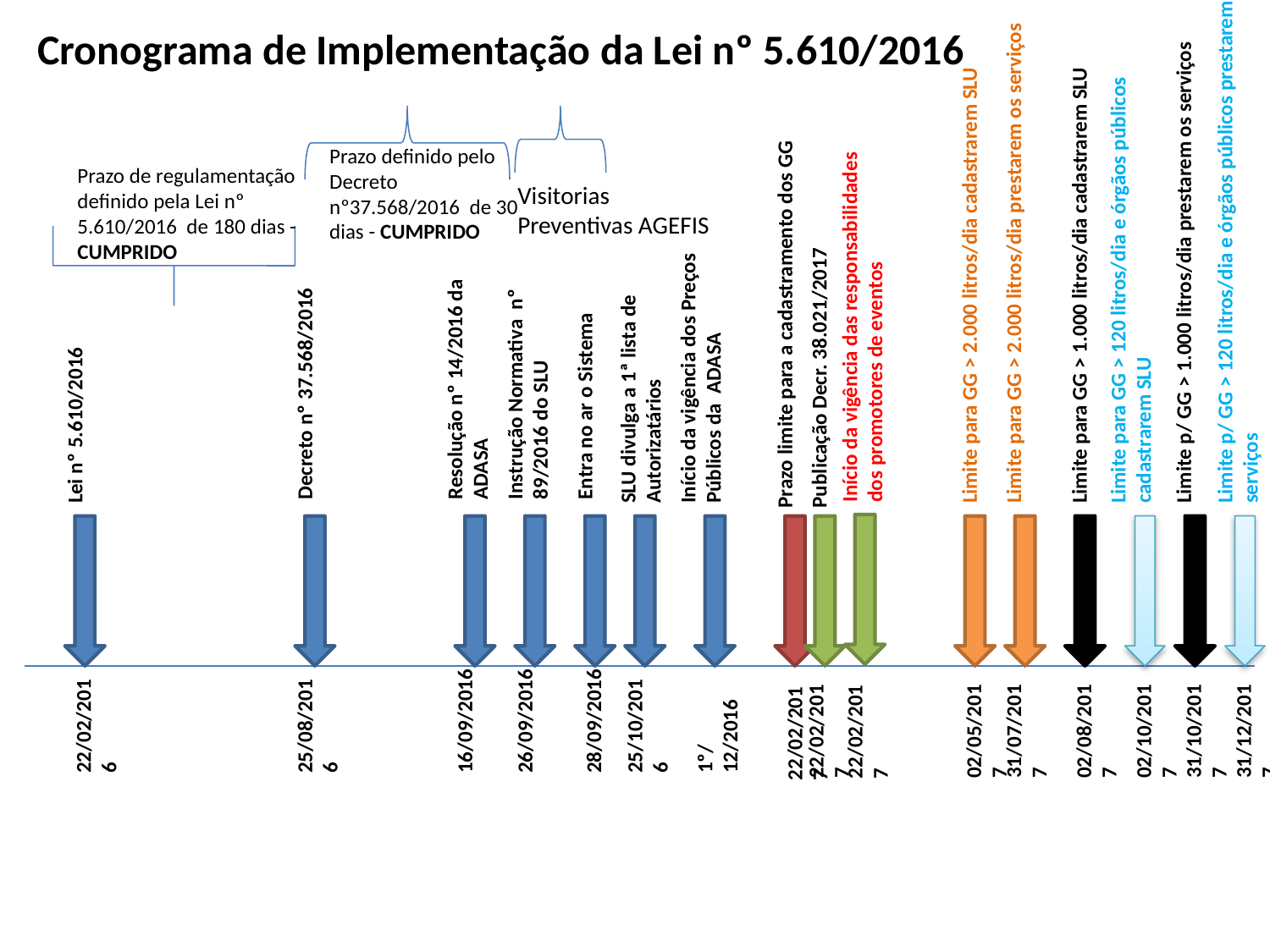

Limite para GG > 2.000 litros/dia prestarem os serviços
Limite p/ GG > 1.000 litros/dia prestarem os serviços
Limite p/ GG > 120 litros/dia e órgãos públicos prestarem os serviços
Limite para GG > 2.000 litros/dia cadastrarem SLU
Limite para GG > 1.000 litros/dia cadastrarem SLU
Limite para GG > 120 litros/dia e órgãos públicos cadastrarem SLU
Cronograma de Implementação da Lei nº 5.610/2016

Prazo limite para a cadastramento dos GG
Publicação Decr. 38.021/2017

Início da vigência das responsabilidades dos promotores de eventos
Prazo definido pelo Decreto nº37.568/2016  de 30 dias - CUMPRIDO

Prazo de regulamentação definido pela Lei nº 5.610/2016  de 180 dias - CUMPRIDO
Visitorias Preventivas AGEFIS
Entra no ar o Sistema
SLU divulga a 1ª lista de Autorizatários
Início da vigência dos Preços Públicos da  ADASA
Decreto nº 37.568/2016
Resolução nº 14/2016 da ADASA
Instrução Normativa  nº 89/2016 do SLU
Lei nº 5.610/2016
16/09/2016
26/09/2016
28/09/2016

22/02/2016
25/10/2016
1º/12/2016
25/08/2016
22/02/2017
02/05/2017
31/07/2017
02/08/2017
02/10/2017
31/10/2017
31/12/2017
22/02/2017
22/02/2017